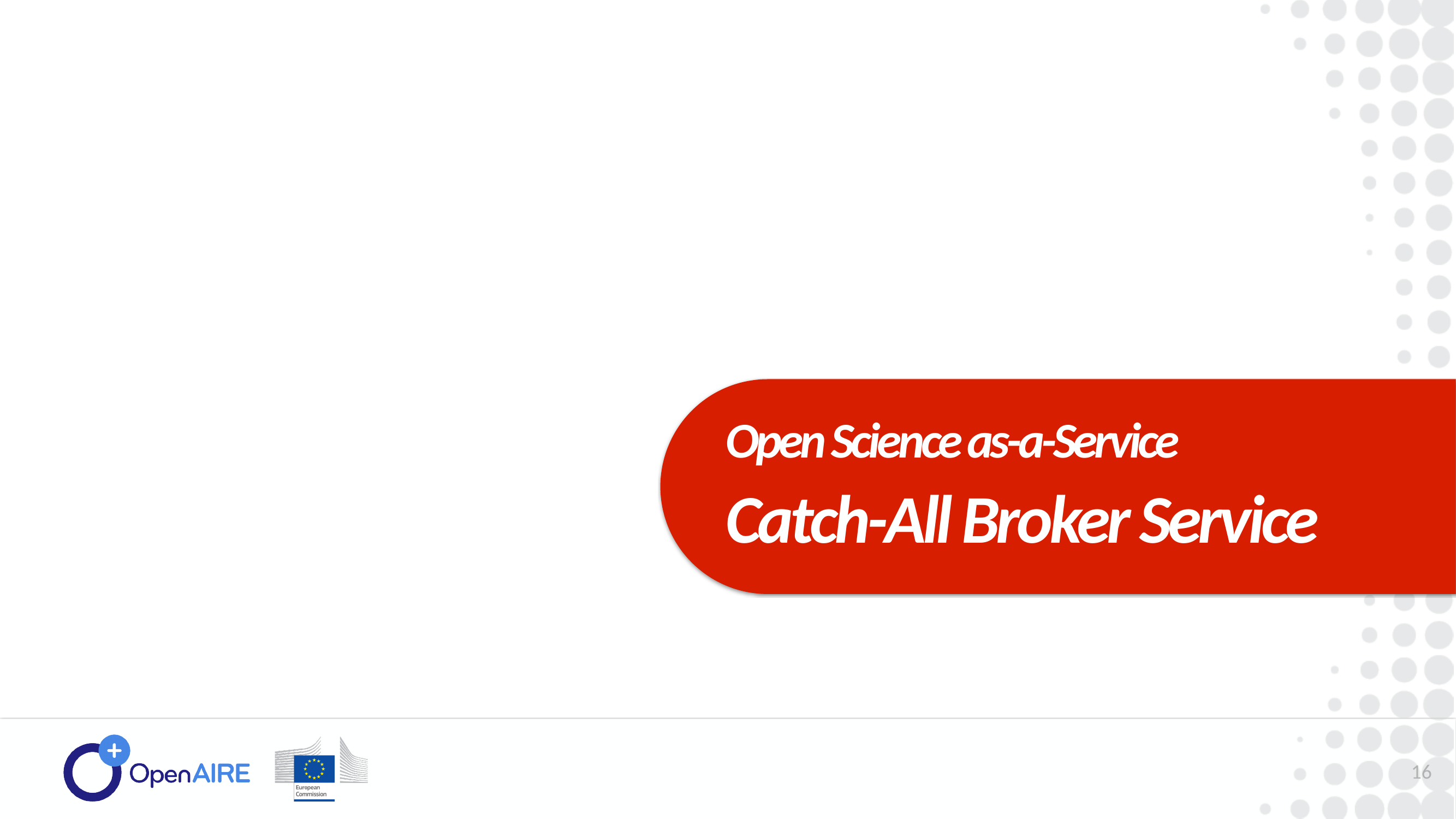

Open Science as-a-Service
Catch-All Broker Service
16